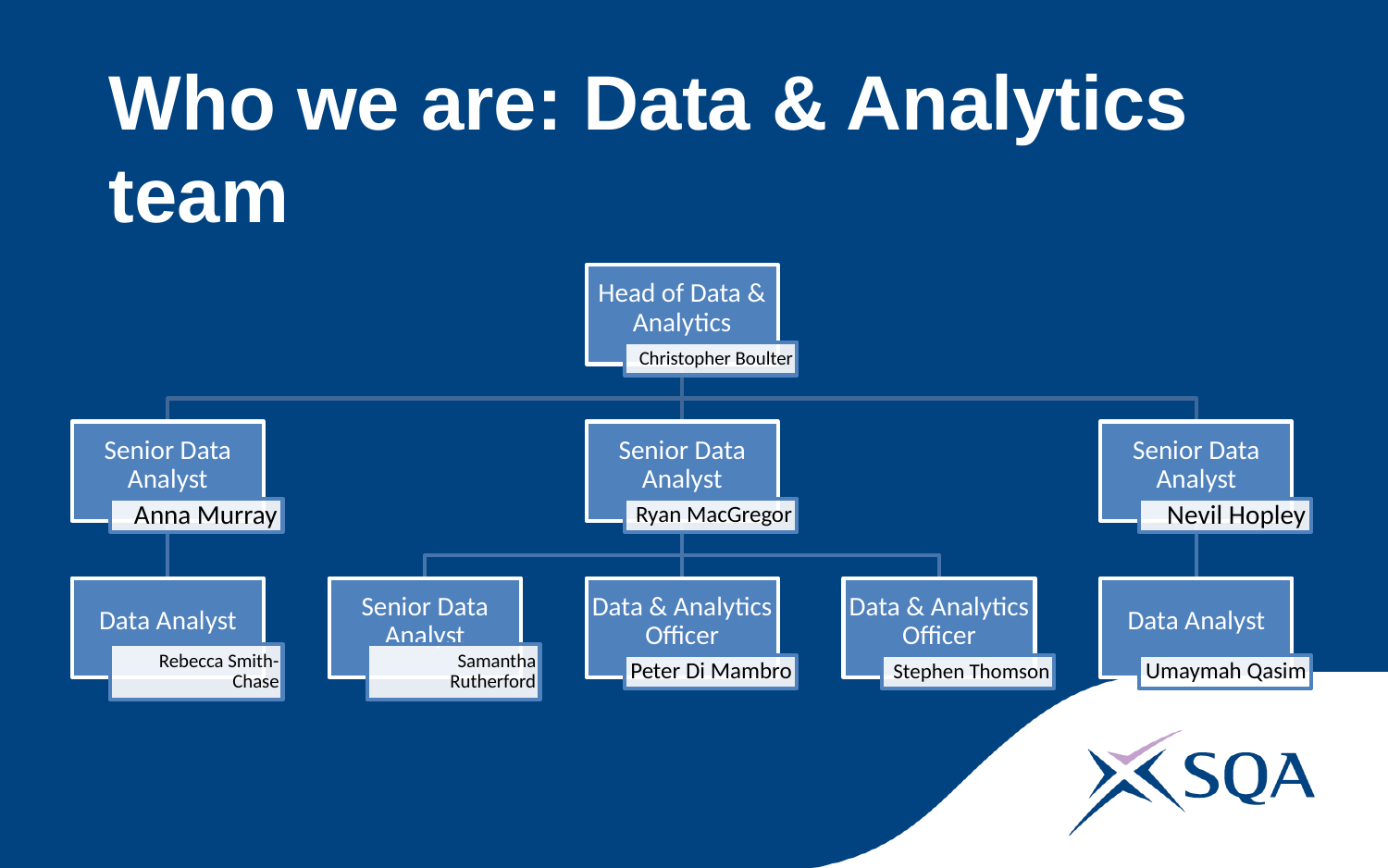

# Who we are: Data & Analytics team
Head of Data & Analytics
Christopher Boulter
Senior Data Analyst
Nevil Hopley
Data Analyst
Umaymah Qasim
Senior Data Analyst
Ryan MacGregor
Data & Analytics Officer
Stephen Thomson
Data & Analytics Officer
Peter Di Mambro
Senior Data Analyst
Samantha Rutherford
Senior Data Analyst
Anna Murray
Data Analyst
Rebecca Smith-Chase